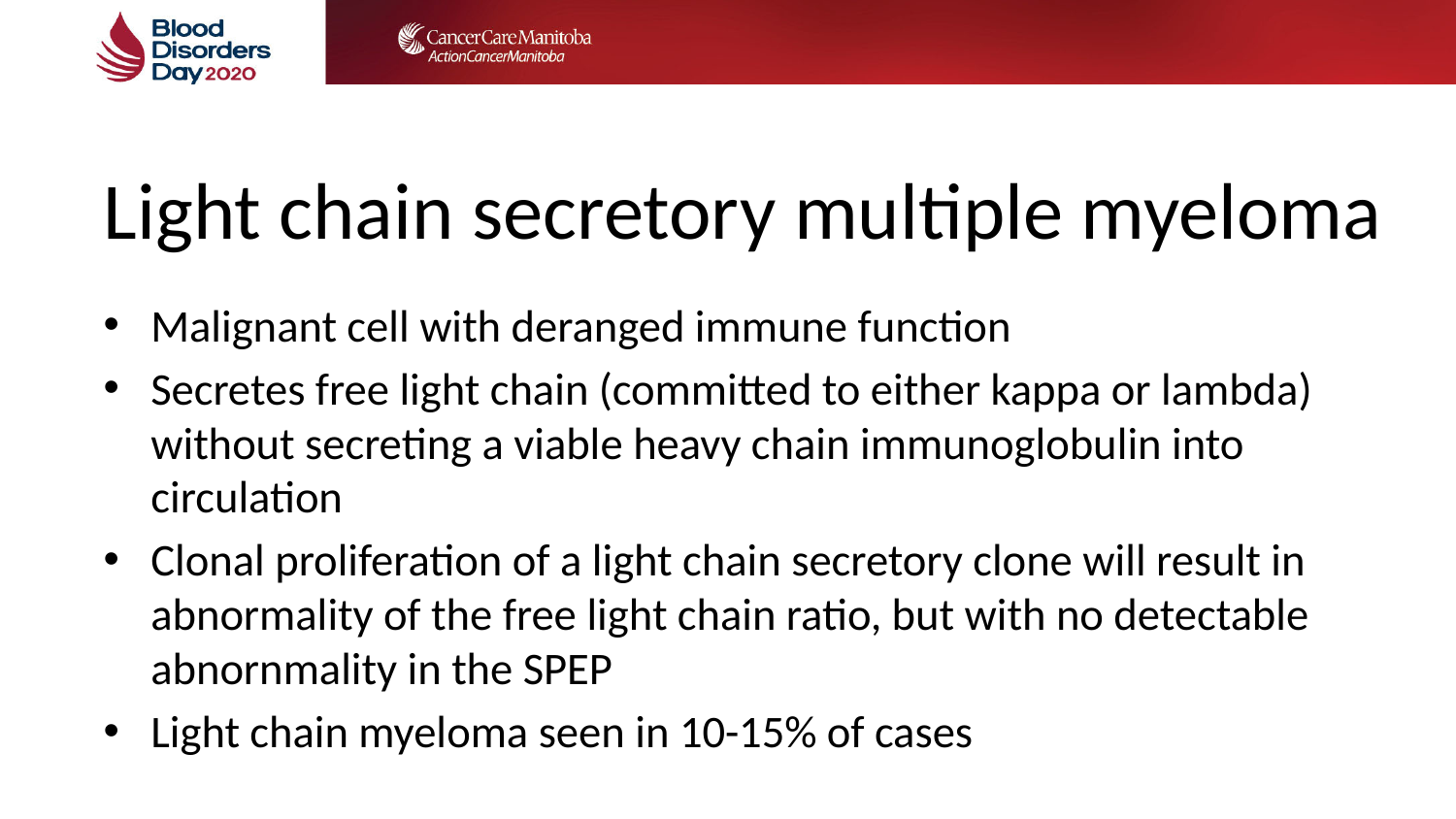

# Light chain secretory multiple myeloma
Malignant cell with deranged immune function
Secretes free light chain (committed to either kappa or lambda) without secreting a viable heavy chain immunoglobulin into circulation
Clonal proliferation of a light chain secretory clone will result in abnormality of the free light chain ratio, but with no detectable abnornmality in the SPEP
Light chain myeloma seen in 10-15% of cases